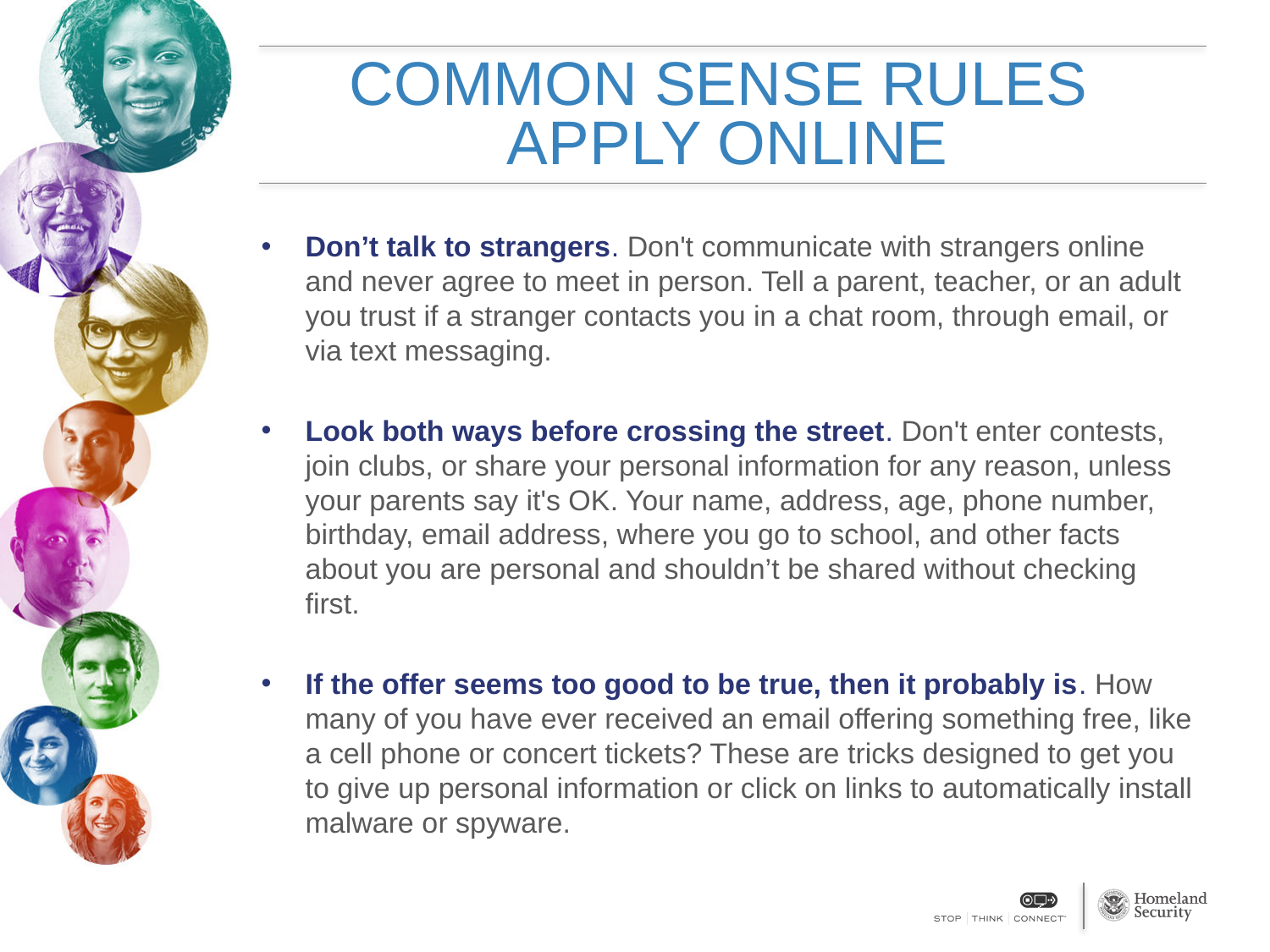

# COMMON SENSE RULES APPLY ONLINE
Don’t talk to strangers. Don't communicate with strangers online and never agree to meet in person. Tell a parent, teacher, or an adult you trust if a stranger contacts you in a chat room, through email, or via text messaging.

Look both ways before crossing the street. Don't enter contests, join clubs, or share your personal information for any reason, unless your parents say it's OK. Your name, address, age, phone number, birthday, email address, where you go to school, and other facts about you are personal and shouldn’t be shared without checking first.

If the offer seems too good to be true, then it probably is. How many of you have ever received an email offering something free, like a cell phone or concert tickets? These are tricks designed to get you to give up personal information or click on links to automatically install malware or spyware.